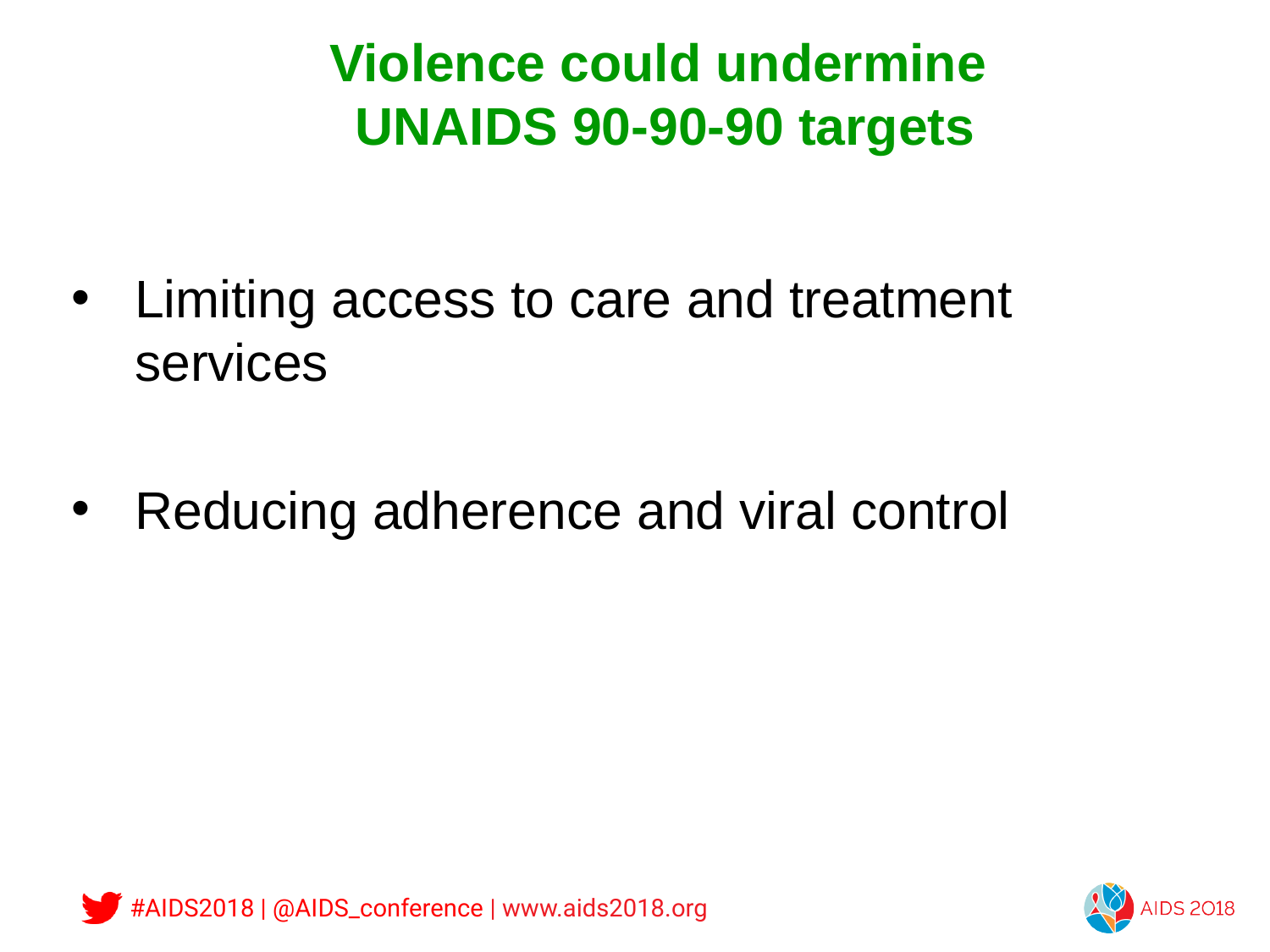

# Violence could undermine UNAIDS 90-90-90 targets
Limiting access to care and treatment services

Reducing adherence and viral control